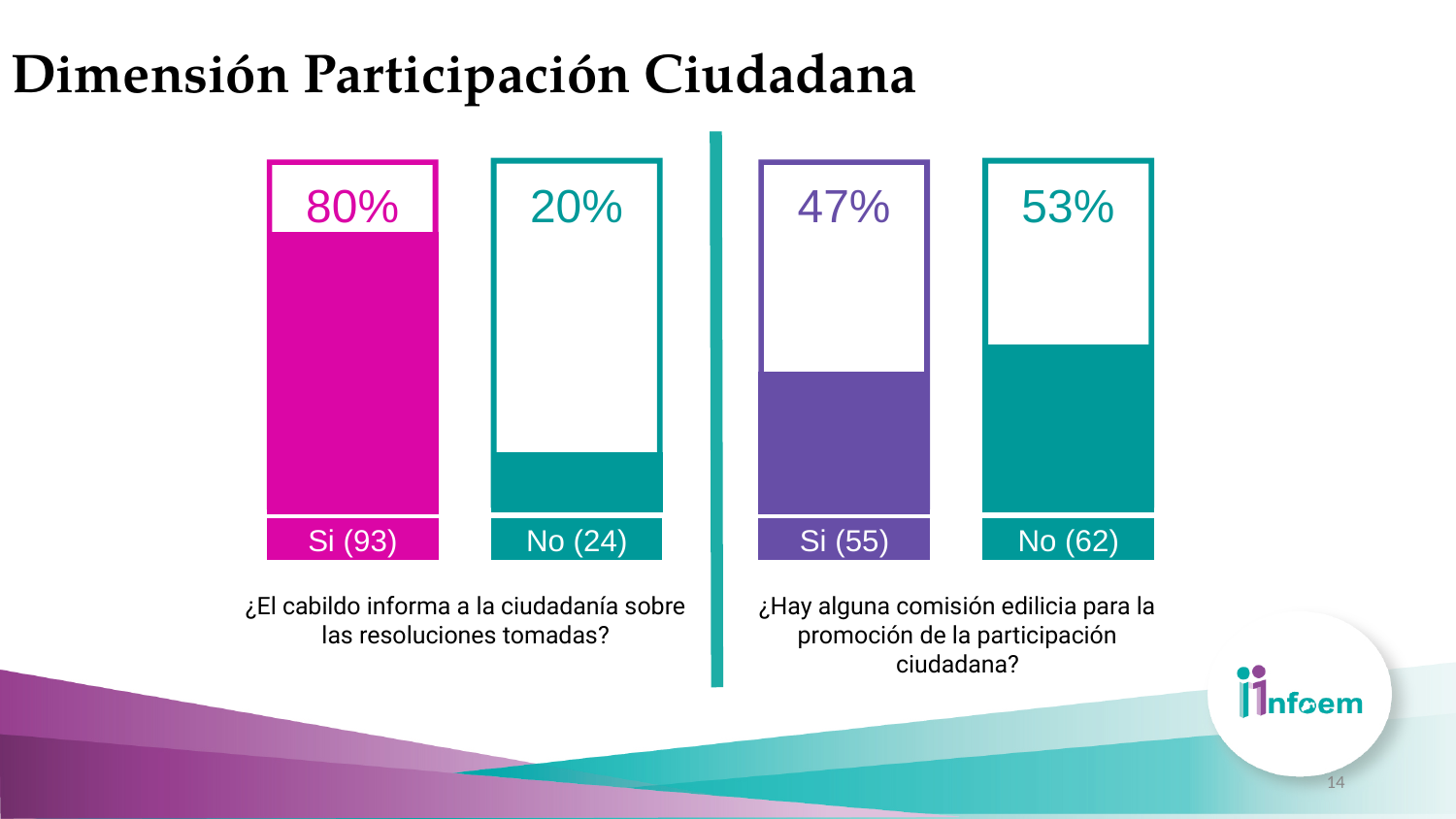

Dimensión Participación Ciudadana

80%
20%

Si (93)
No (24)

47%
53%

Si (55)
No (62)
¿El cabildo informa a la ciudadanía sobre las resoluciones tomadas?
¿Hay alguna comisión edilicia para la promoción de la participación ciudadana?
14